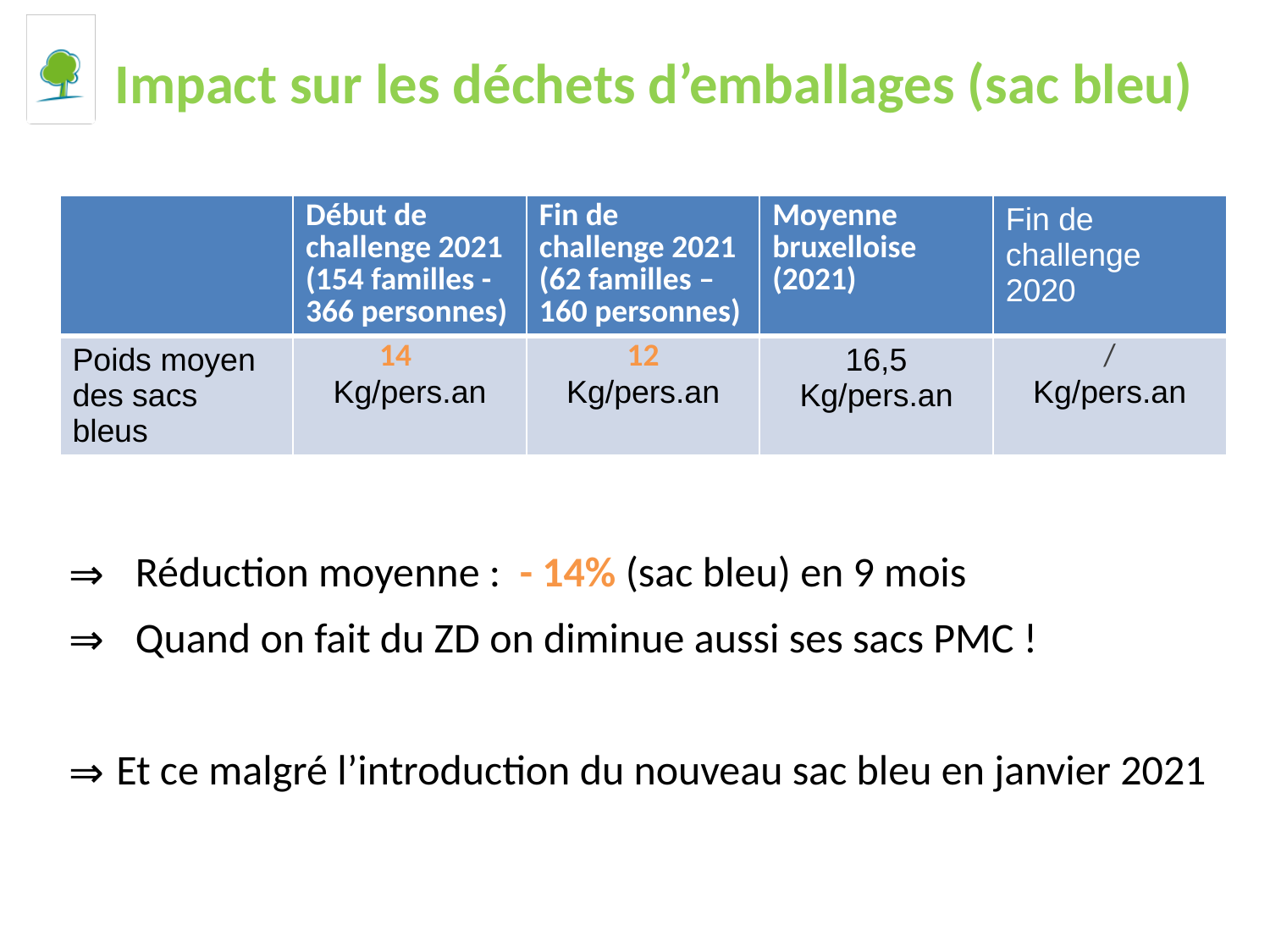

Impact sur les déchets d’emballages (sac bleu)
|  | Début de challenge 2021 (154 familles - 366 personnes) | Fin de challenge 2021 (62 familles – 160 personnes) | Moyenne bruxelloise (2021) | Fin de challenge 2020 |
| --- | --- | --- | --- | --- |
| Poids moyen des sacs bleus | 14 Kg/pers.an | 12 Kg/pers.an | 16,5 Kg/pers.an | / Kg/pers.an |

  Réduction moyenne :  - 14% (sac bleu) en 9 mois
  Quand on fait du ZD on diminue aussi ses sacs PMC !

Et ce malgré l’introduction du nouveau sac bleu en janvier 2021